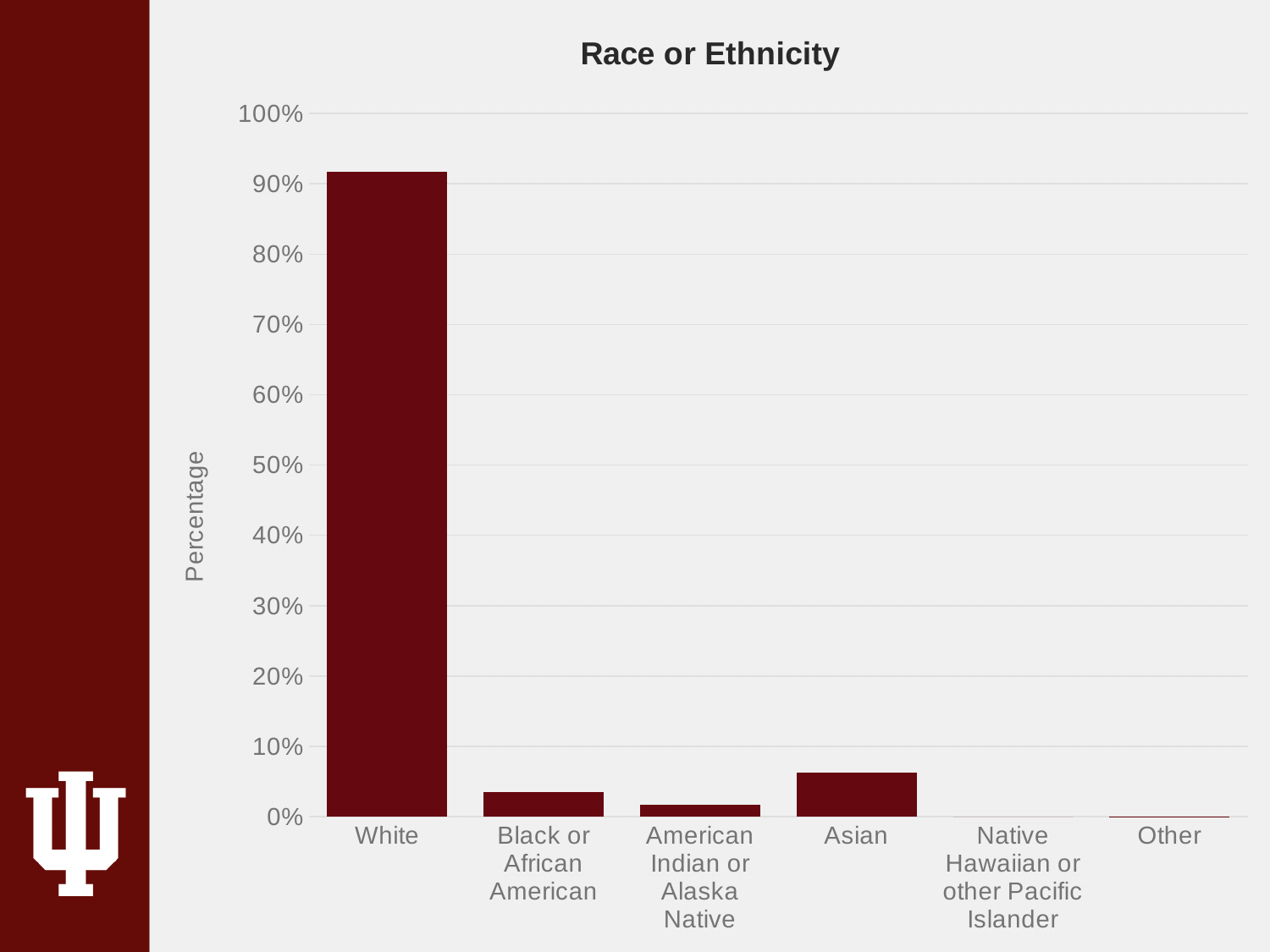

### Chart: Race or Ethnicity

| Category |  |
|---|---|
| White | 0.9177 |
| Black or African American | 0.0356 |
| American Indian or Alaska Native | 0.0167 |
| Asian | 0.063 |
| Native Hawaiian or other Pacific Islander | 0.0 |
| Other | 0.00063 |